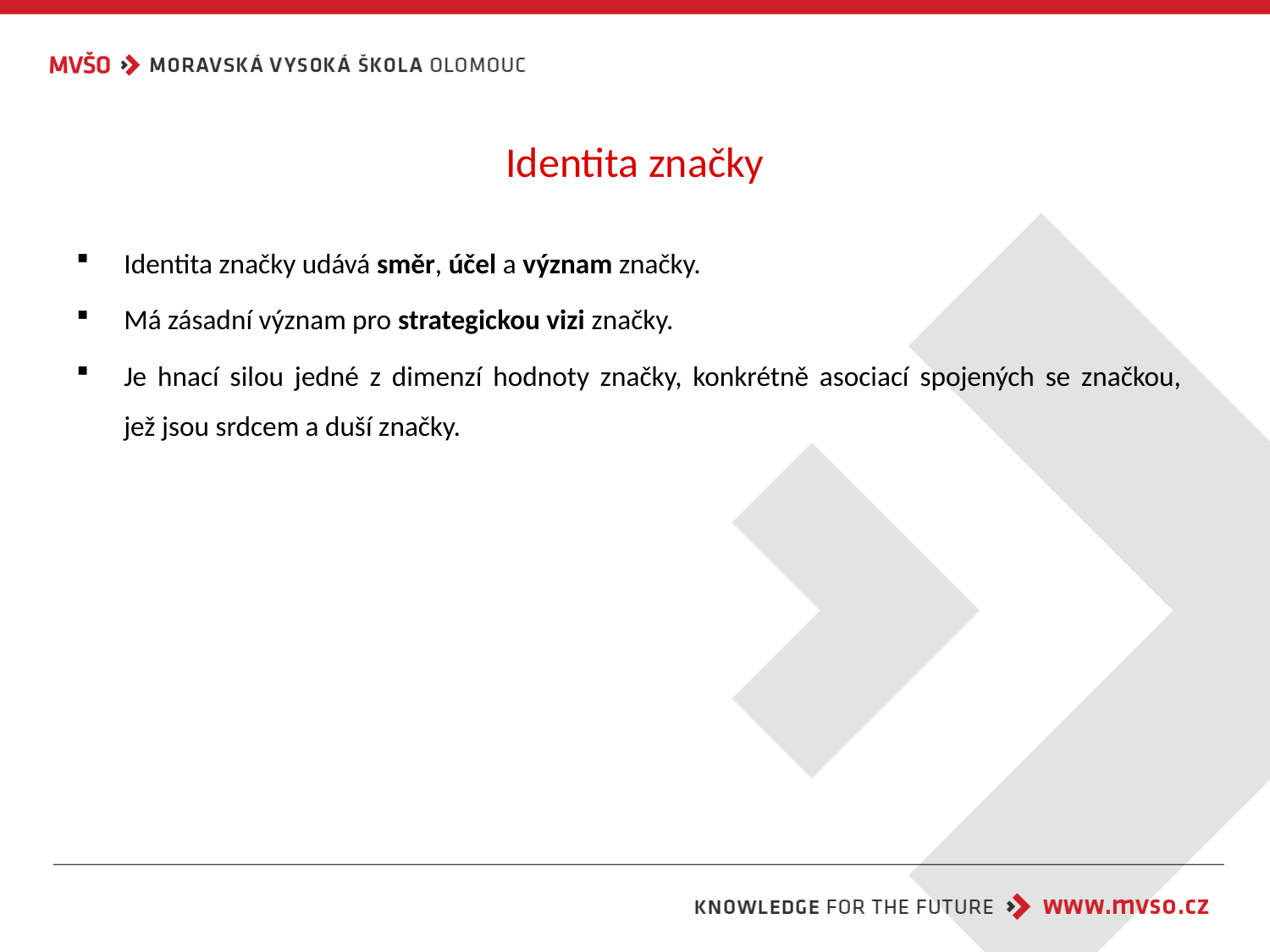

# Identita značky
Identita značky udává směr, účel a význam značky.
Má zásadní význam pro strategickou vizi značky.
Je hnací silou jedné z dimenzí hodnoty značky, konkrétně asociací spojených se značkou,
jež jsou srdcem a duší značky.